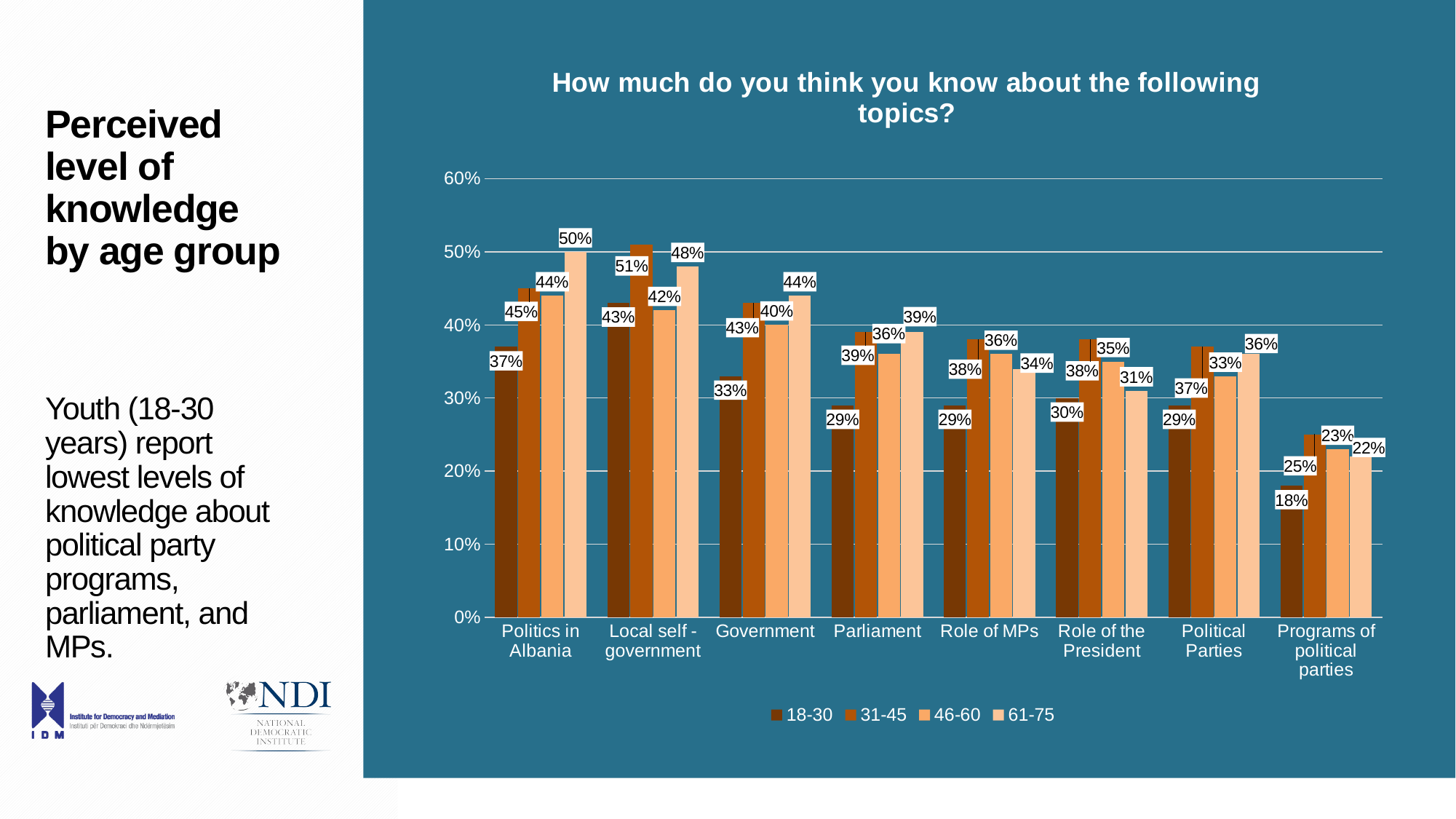

### Chart: How much do you think you know about the following topics?

| Category | 18-30 | 31-45 | 46-60 | 61-75 |
|---|---|---|---|---|
| Politics in Albania | 0.37 | 0.45 | 0.44 | 0.5 |
| Local self - government | 0.43 | 0.51 | 0.42 | 0.48 |
| Government | 0.33 | 0.43 | 0.4 | 0.44 |
| Parliament | 0.29 | 0.39 | 0.36 | 0.39 |
| Role of MPs | 0.29 | 0.38 | 0.36 | 0.34 |
| Role of the President | 0.3 | 0.38 | 0.35 | 0.31 |
| Political Parties | 0.29 | 0.37 | 0.33 | 0.36 |
| Programs of political parties | 0.18 | 0.25 | 0.23 | 0.22 |
# Perceived level of knowledge by age group
Youth (18-30 years) report lowest levels of knowledge about political party programs, parliament, and MPs.